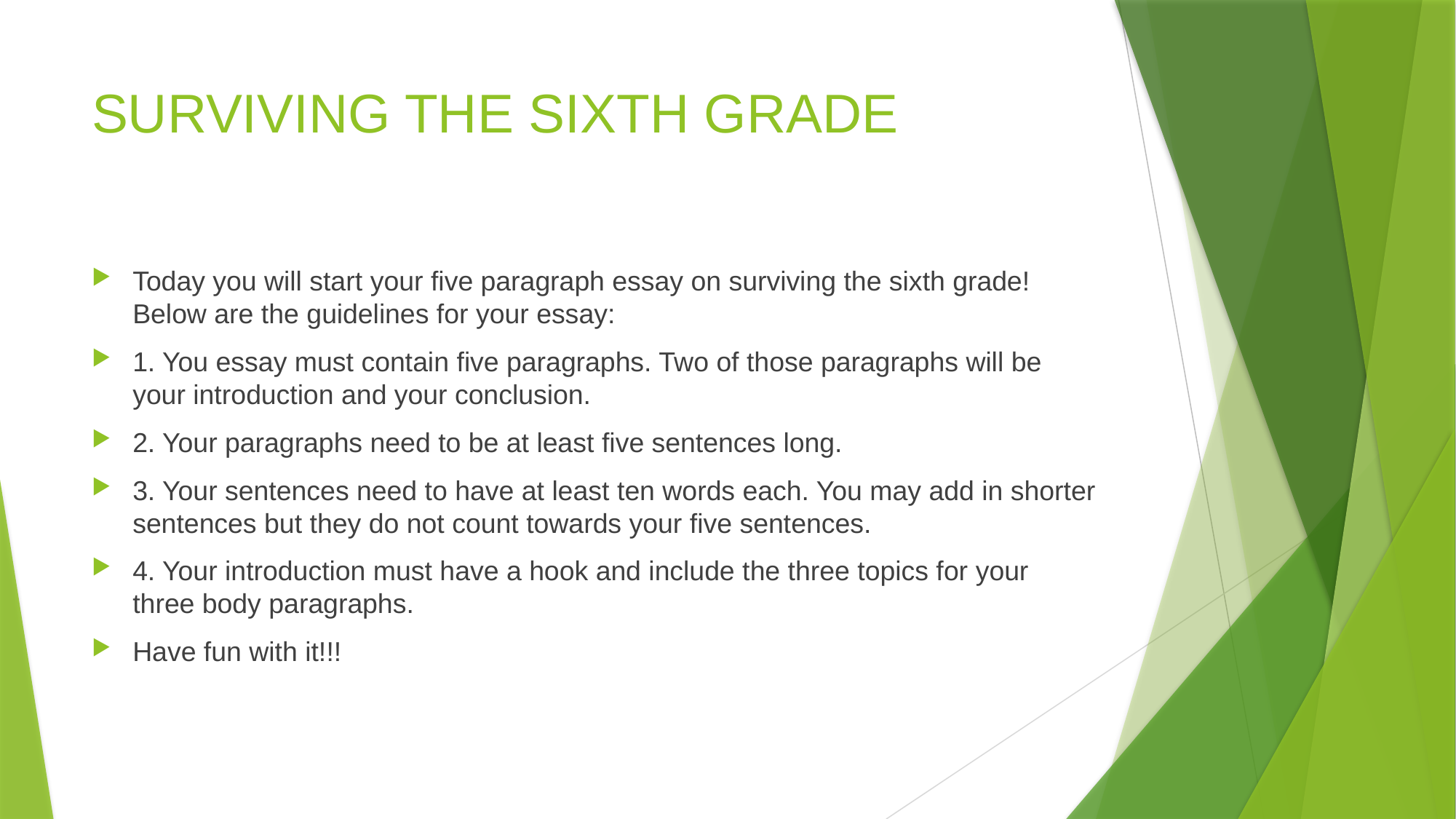

# SURVIVING THE SIXTH GRADE
Today you will start your five paragraph essay on surviving the sixth grade! Below are the guidelines for your essay:
1. You essay must contain five paragraphs. Two of those paragraphs will be your introduction and your conclusion.
2. Your paragraphs need to be at least five sentences long.
3. Your sentences need to have at least ten words each. You may add in shorter sentences but they do not count towards your five sentences.
4. Your introduction must have a hook and include the three topics for your three body paragraphs.
Have fun with it!!!